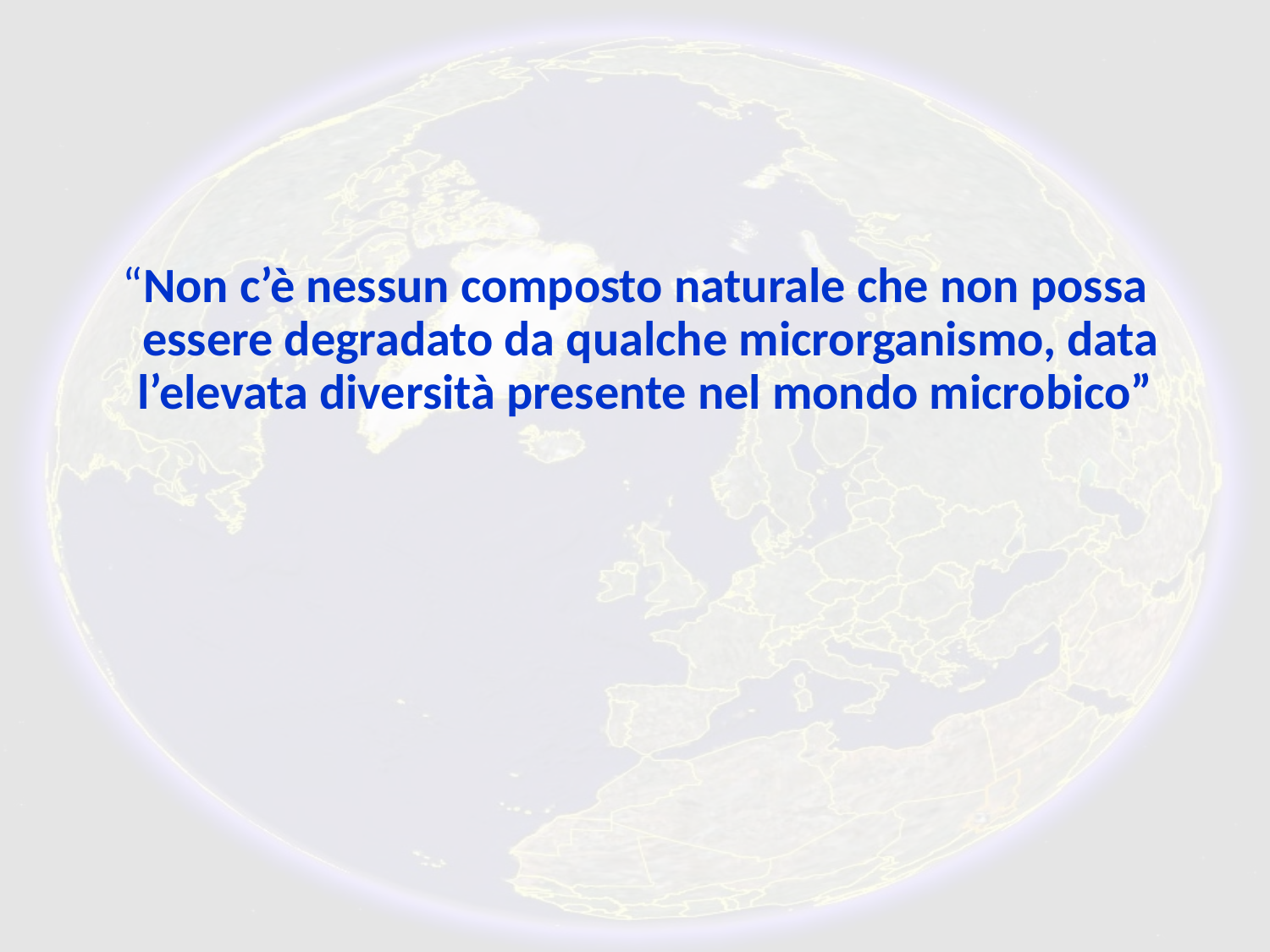

“Non c’è nessun composto naturale che non possa essere degradato da qualche microrganismo, data l’elevata diversità presente nel mondo microbico”